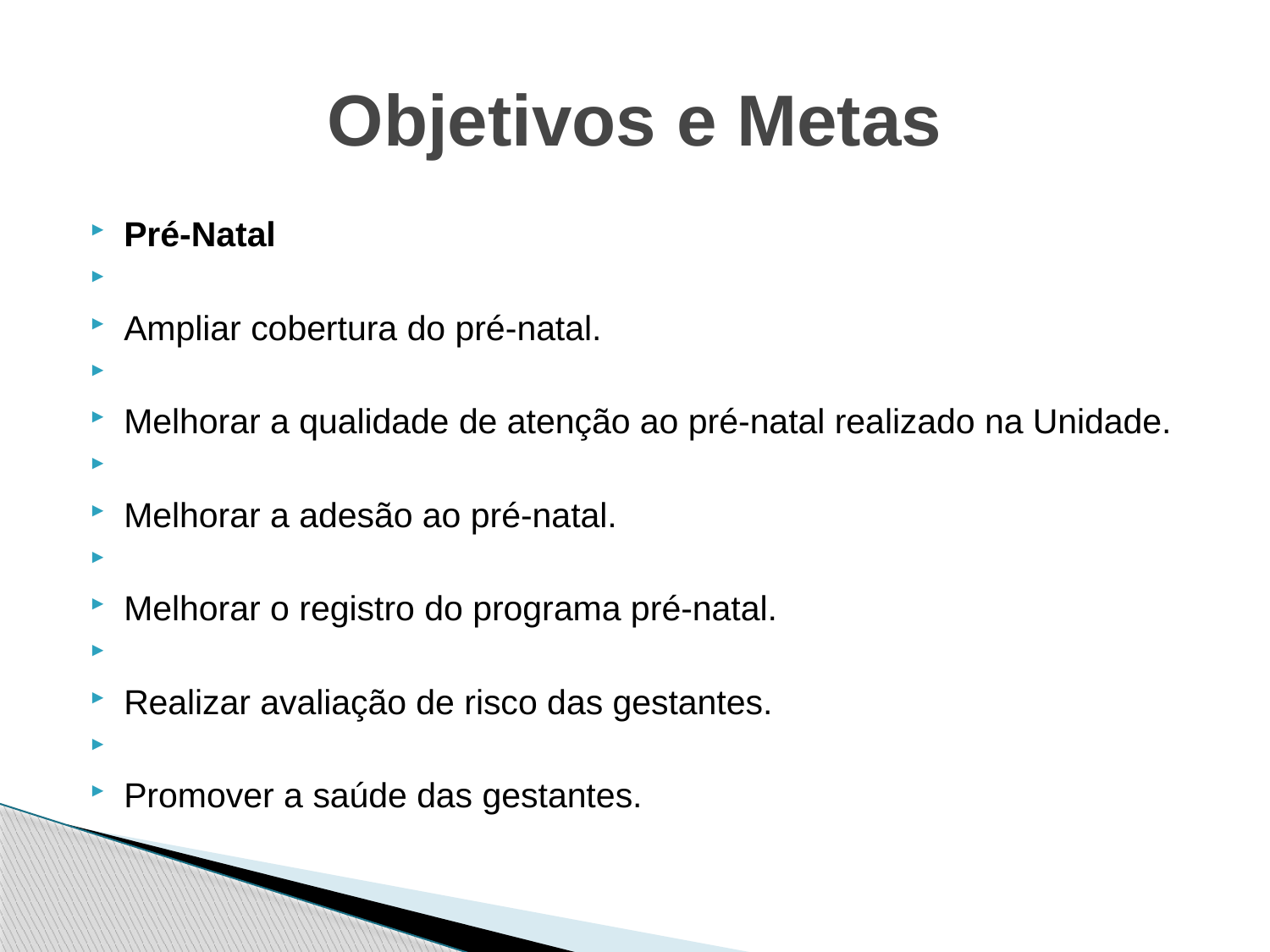

# Objetivos e Metas
Pré-Natal

Ampliar cobertura do pré-natal.

Melhorar a qualidade de atenção ao pré-natal realizado na Unidade.

Melhorar a adesão ao pré-natal.

Melhorar o registro do programa pré-natal.

Realizar avaliação de risco das gestantes.

Promover a saúde das gestantes.